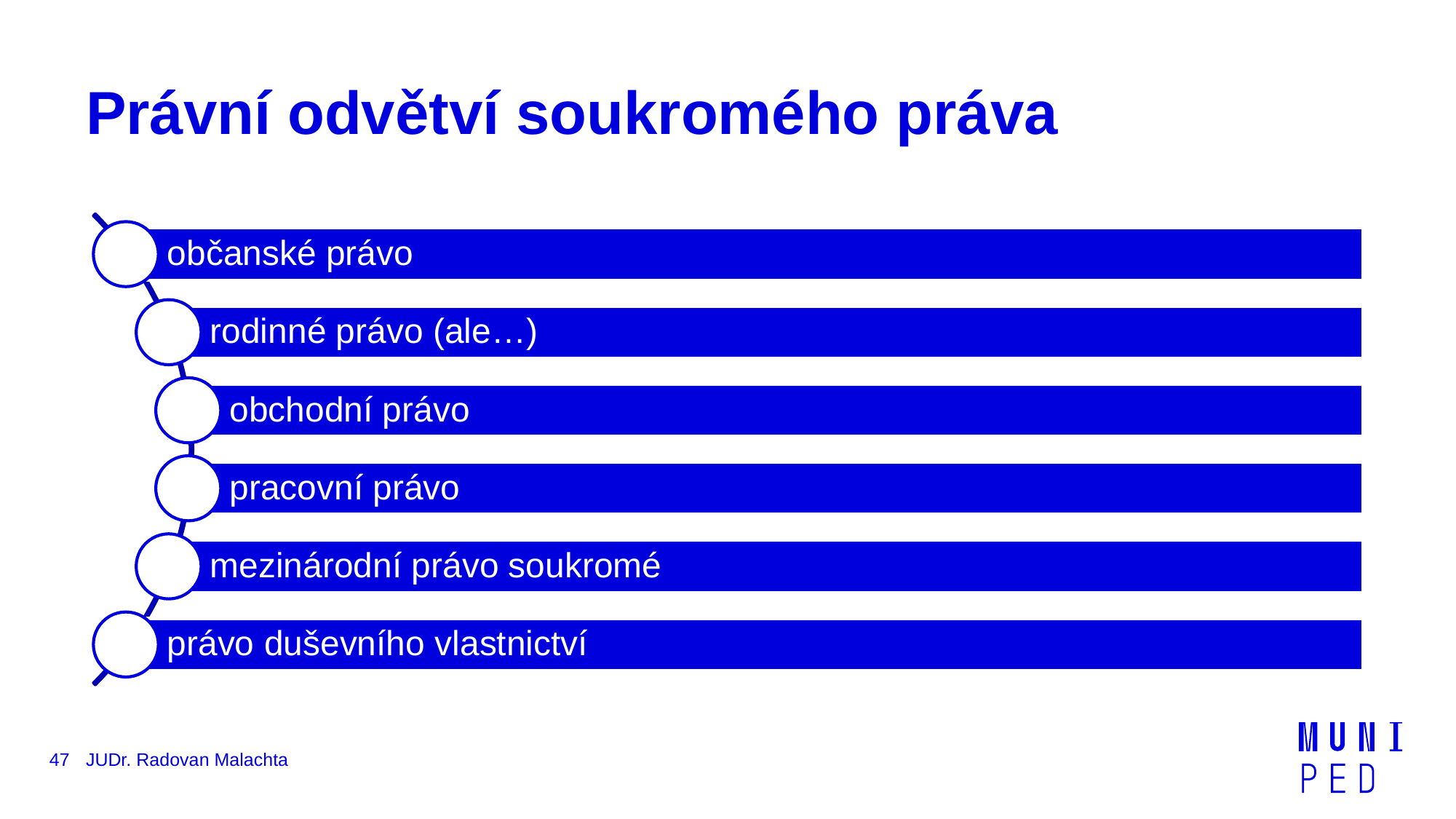

# Právní odvětví soukromého práva
občanské právo
rodinné právo (ale…)
obchodní právo
pracovní právo
mezinárodní právo soukromé
právo duševního vlastnictví
47
JUDr. Radovan Malachta